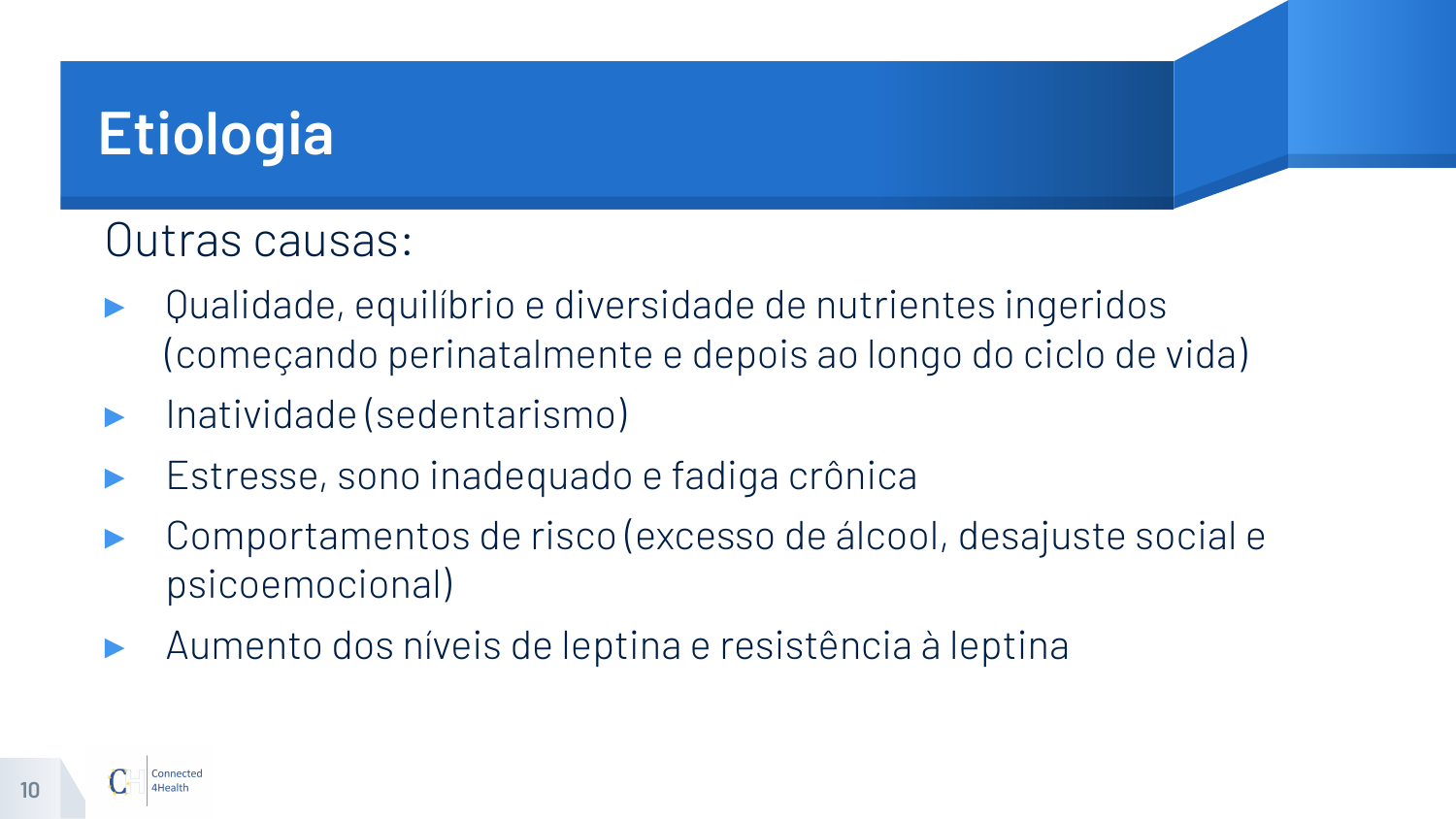

# Etiologia
Outras causas:
Qualidade, equilíbrio e diversidade de nutrientes ingeridos (começando perinatalmente e depois ao longo do ciclo de vida)
Inatividade (sedentarismo)
Estresse, sono inadequado e fadiga crônica
Comportamentos de risco (excesso de álcool, desajuste social e psicoemocional)
Aumento dos níveis de leptina e resistência à leptina
10